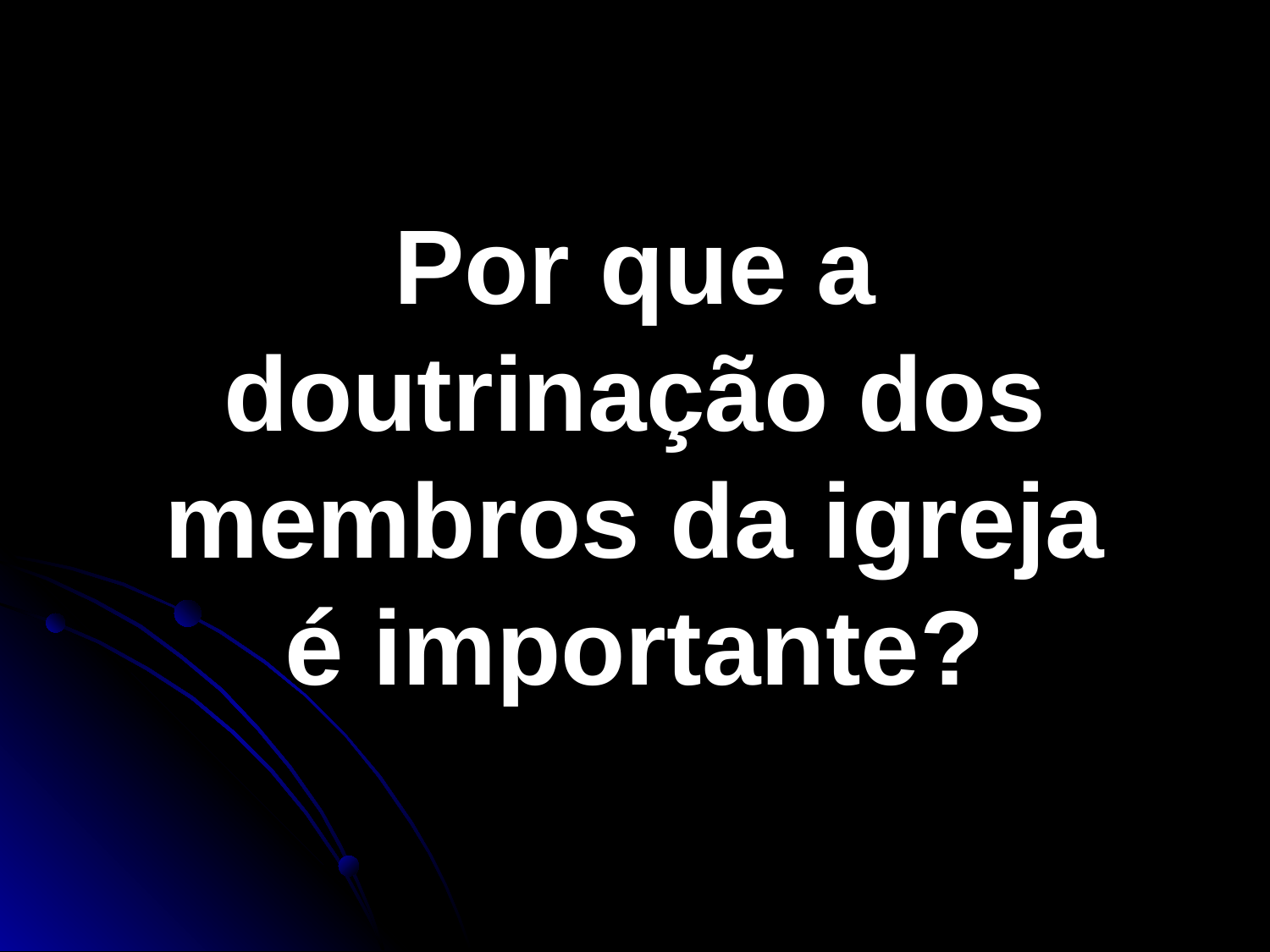

Por que a doutrinação dos membros da igreja é importante?